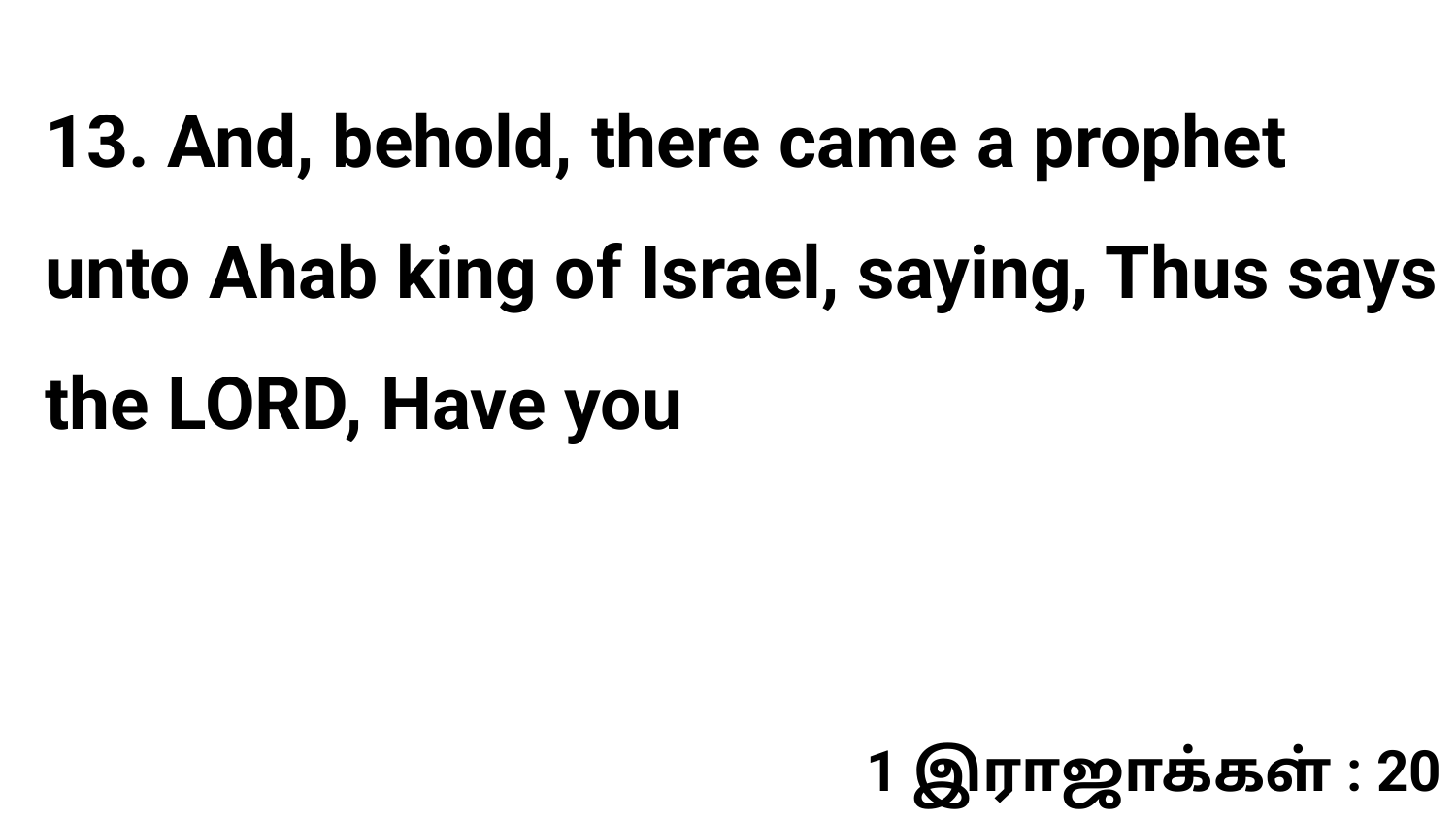

13. And, behold, there came a prophet unto Ahab king of Israel, saying, Thus says the LORD, Have you
1 இராஜாக்கள் : 20